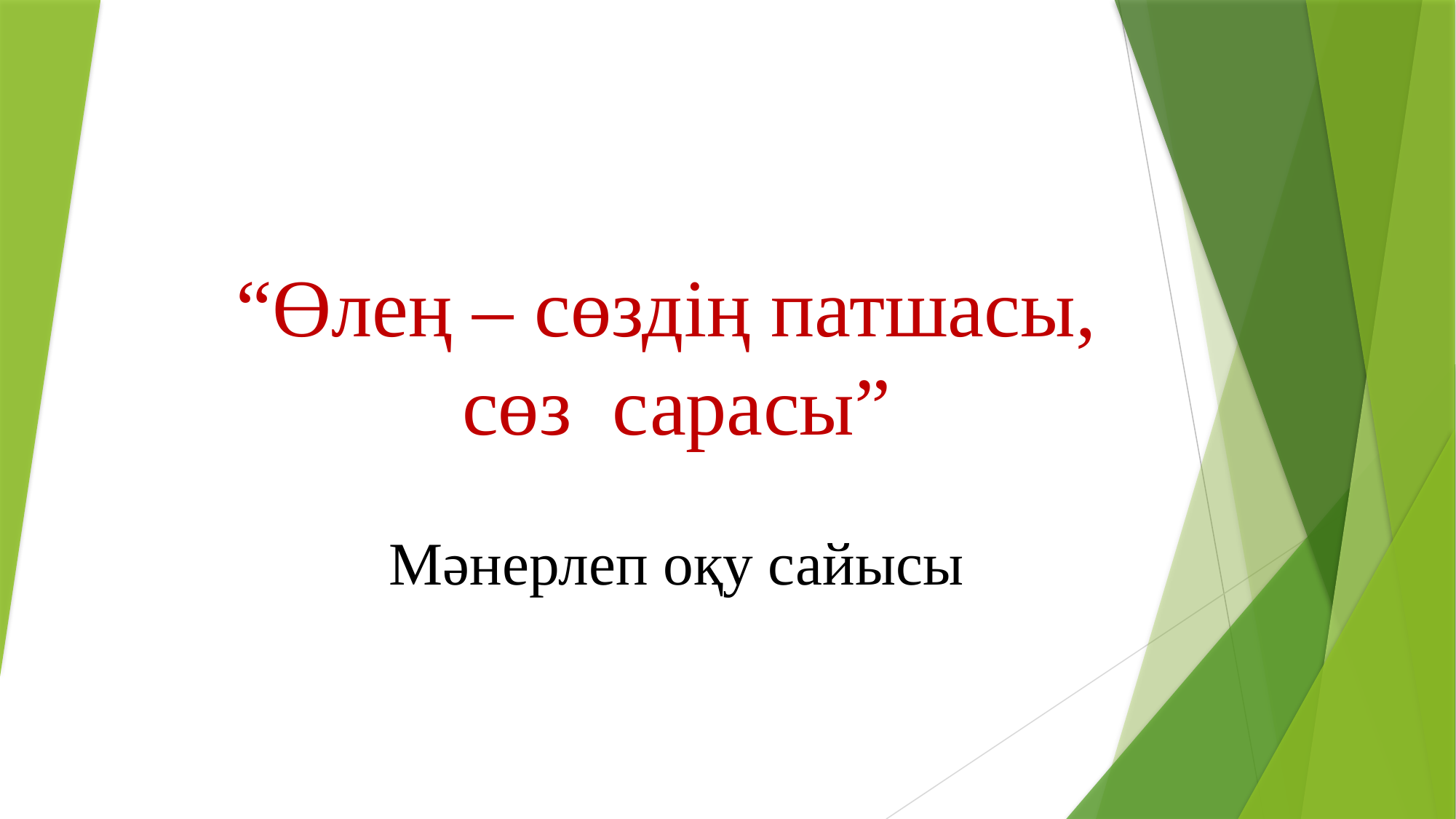

# “Өлең – сөздің патшасы, сөз  сарасы” Мәнерлеп оқу сайысы